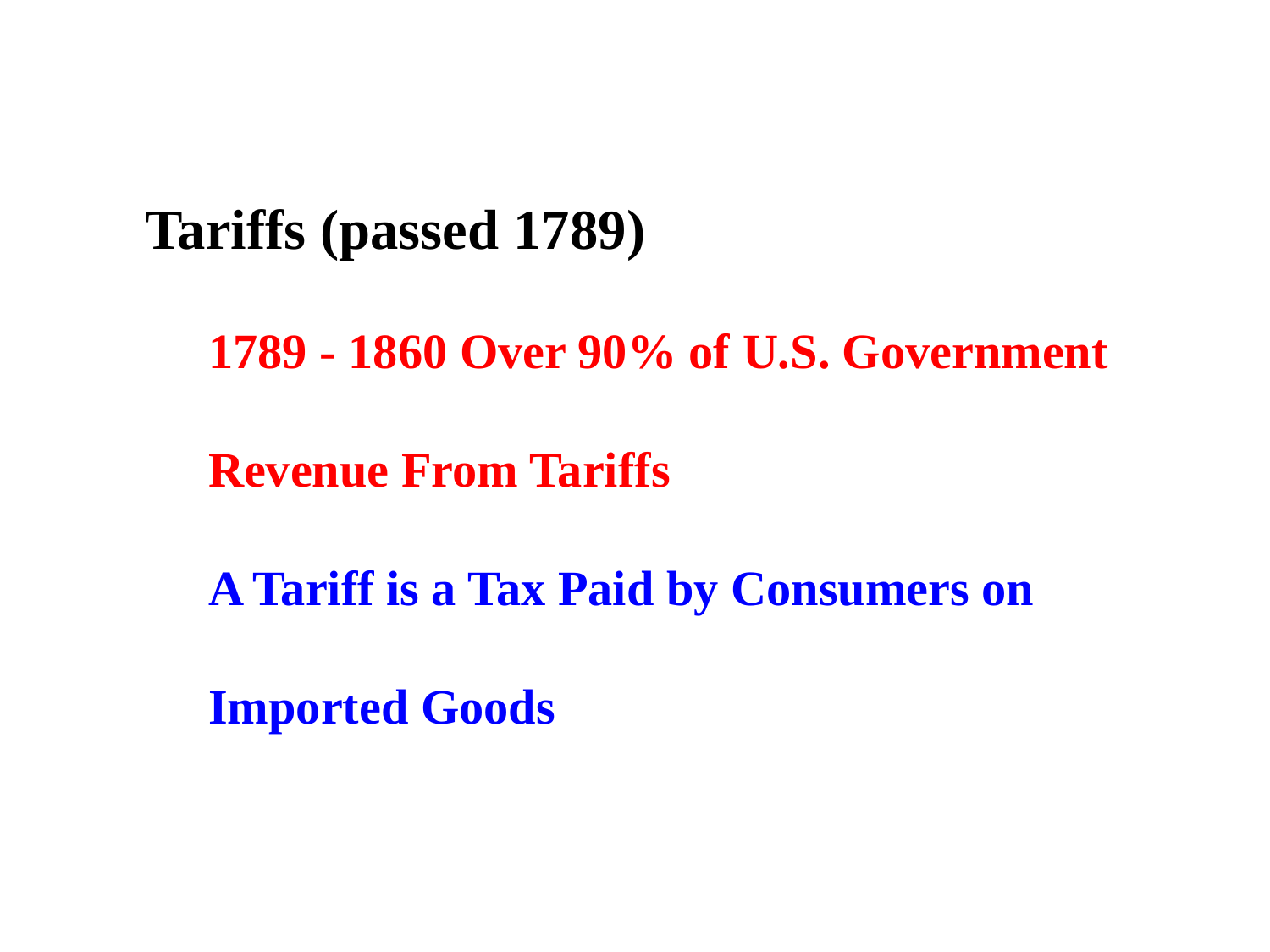

Tariffs (passed 1789)
1789 - 1860 Over 90% of U.S. Government
Revenue From Tariffs
A Tariff is a Tax Paid by Consumers on
Imported Goods